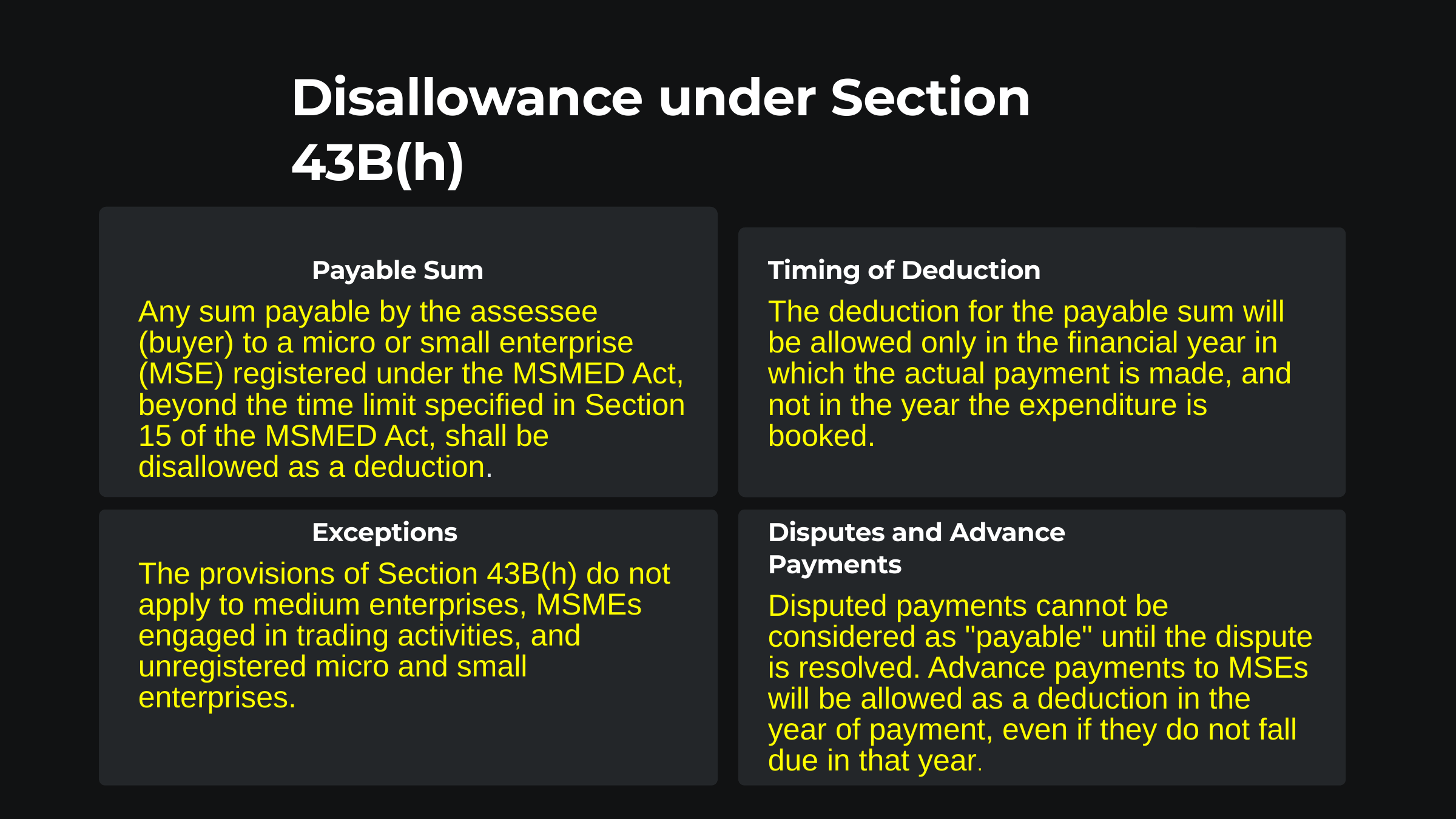

Disallowance under Section 43B(h)

Payable Sum
Timing of Deduction
Any sum payable by the assessee (buyer) to a micro or small enterprise (MSE) registered under the MSMED Act, beyond the time limit specified in Section 15 of the MSMED Act, shall be disallowed as a deduction.
The deduction for the payable sum will be allowed only in the financial year in which the actual payment is made, and not in the year the expenditure is booked.

Exceptions

Disputes and Advance Payments
The provisions of Section 43B(h) do not apply to medium enterprises, MSMEs engaged in trading activities, and unregistered micro and small enterprises.
Disputed payments cannot be considered as "payable" until the dispute is resolved. Advance payments to MSEs will be allowed as a deduction in the year of payment, even if they do not fall due in that year.